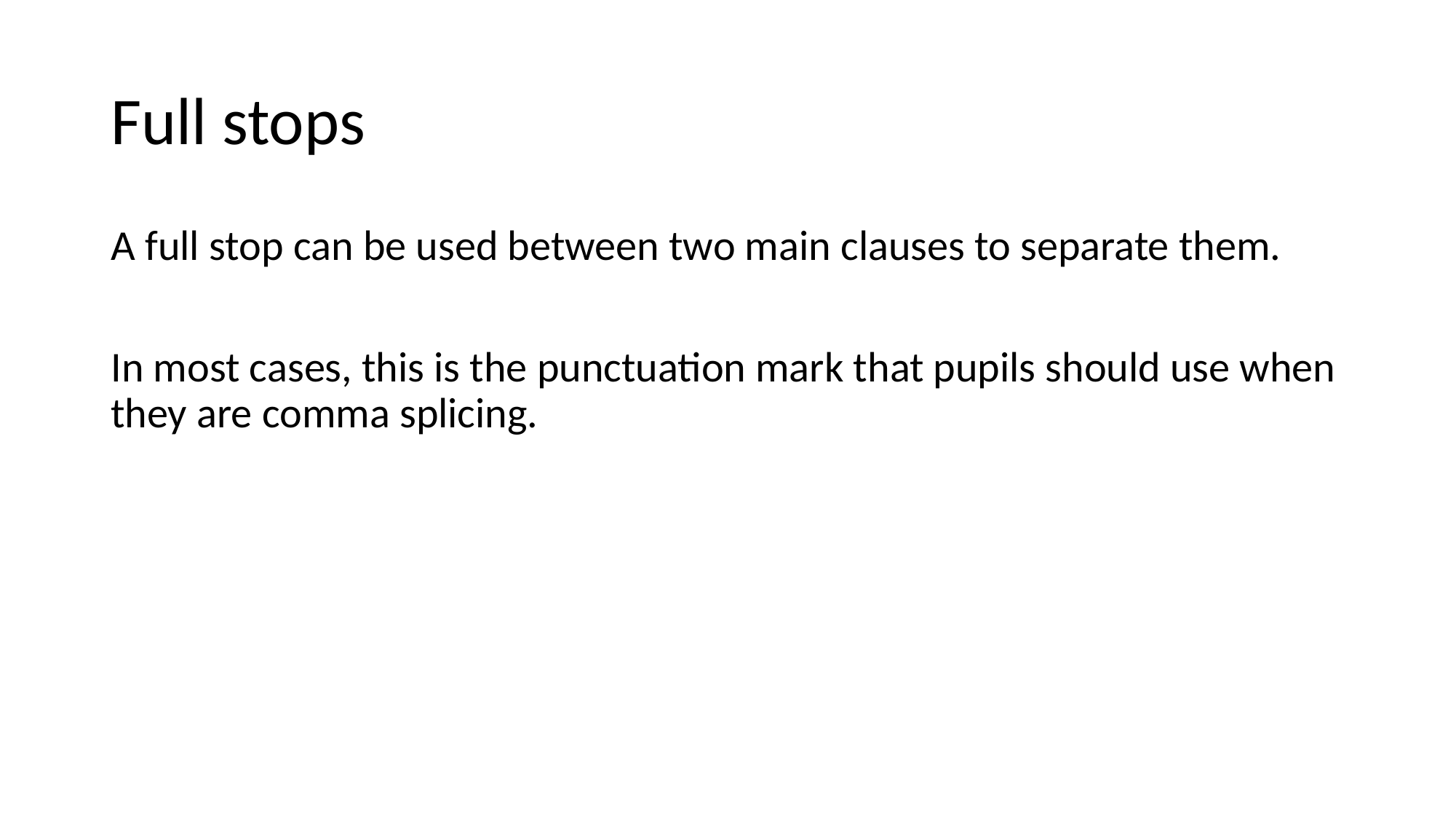

# Full stops
A full stop can be used between two main clauses to separate them.

In most cases, this is the punctuation mark that pupils should use when they are comma splicing.